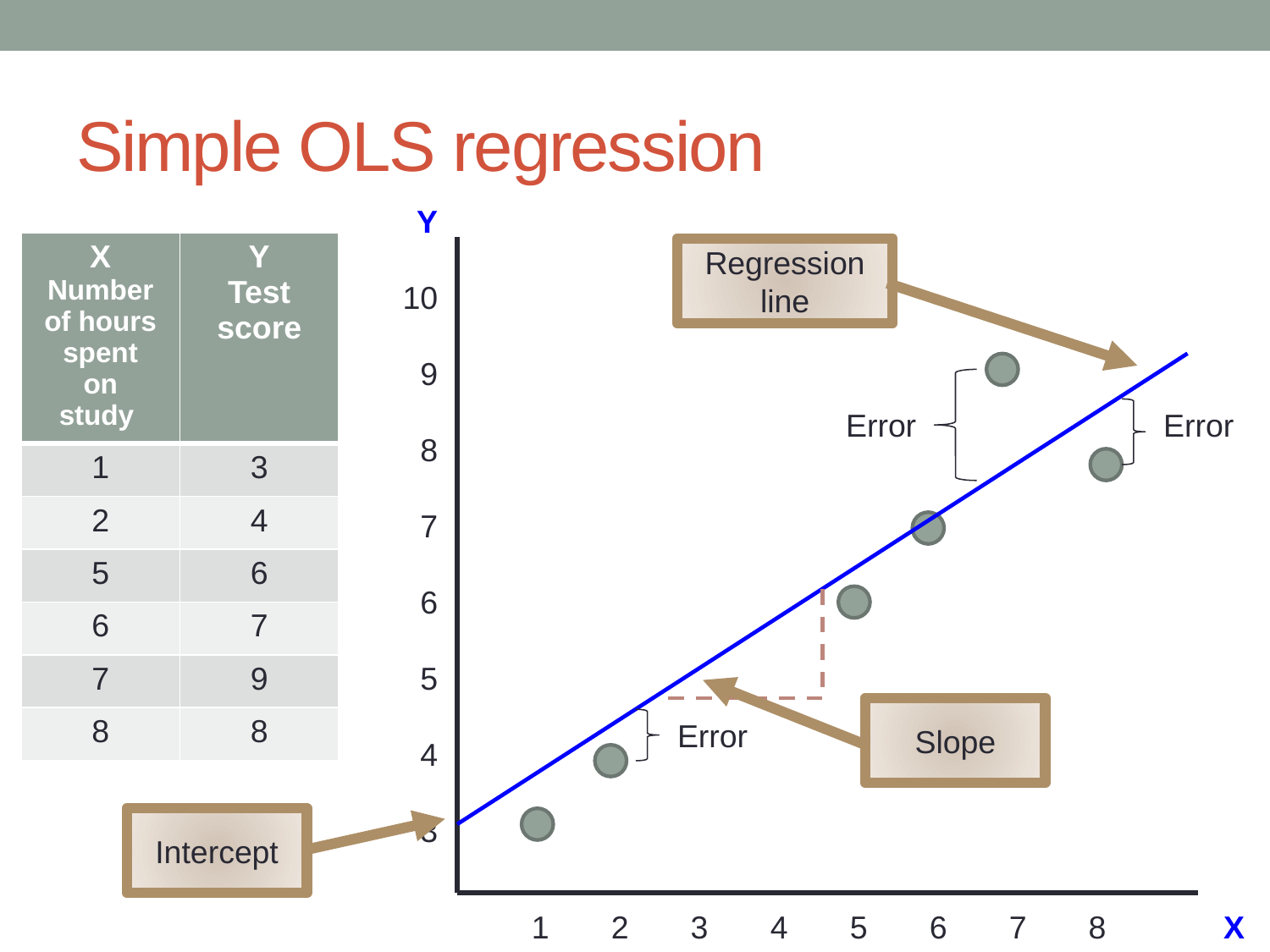

# Simple OLS regression
Y

10

9

8

7

6

5

4

3
| X Number of hours spent on study | Y Test score |
| --- | --- |
| 1 | 3 |
| 2 | 4 |
| 5 | 6 |
| 6 | 7 |
| 7 | 9 |
| 8 | 8 |
Regression line

Error

Error

Slope

Error

Intercept

  1       2       3       4       5       6       7       8             X